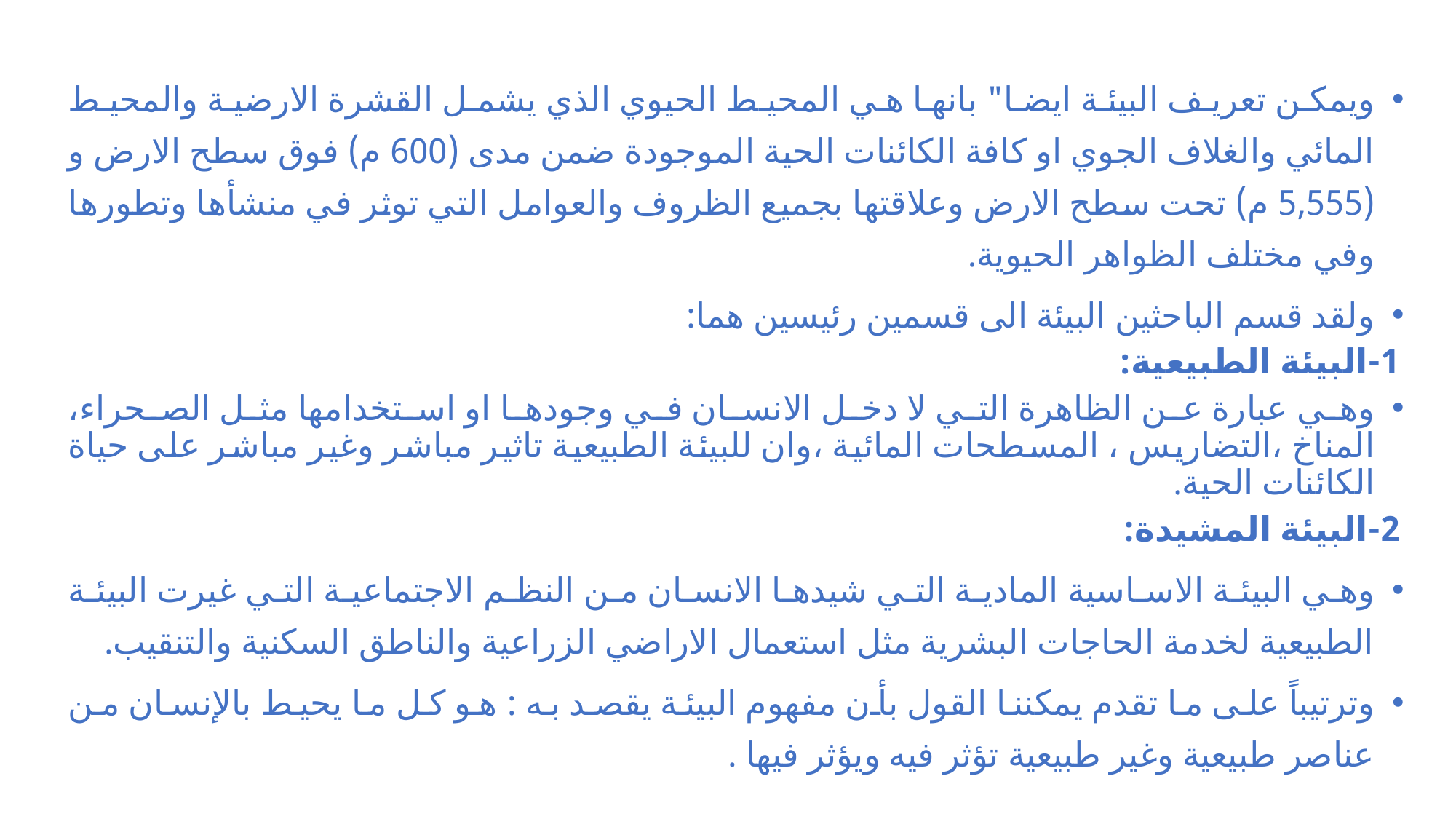

ويمكن تعريف البيئة ايضا" بانها هي المحيط الحيوي الذي يشمل القشرة الارضية والمحيط المائي والغلاف الجوي او كافة الكائنات الحية الموجودة ضمن مدى (600 م) فوق سطح الارض و (5,555 م) تحت سطح الارض وعلاقتها بجميع الظروف والعوامل التي توثر في منشأها وتطورها وفي مختلف الظواهر الحيوية.
ولقد قسم الباحثين البيئة الى قسمين رئيسين هما:
1-البيئة الطبيعية:
وهي عبارة عن الظاهرة التي لا دخل الانسان في وجودها او استخدامها مثل الصحراء، المناخ ،التضاريس ، المسطحات المائية ،وان للبيئة الطبيعية تاثير مباشر وغير مباشر على حياة الكائنات الحية.
2-البيئة المشيدة:
وهي البيئة الاساسية المادية التي شيدها الانسان من النظم الاجتماعية التي غيرت البيئة الطبيعية لخدمة الحاجات البشرية مثل استعمال الاراضي الزراعية والناطق السكنية والتنقيب.
وترتيباً على ما تقدم يمكننا القول بأن مفهوم البيئة يقصد به : هو كل ما يحيط بالإنسان من عناصر طبيعية وغير طبيعية تؤثر فيه ويؤثر فيها .